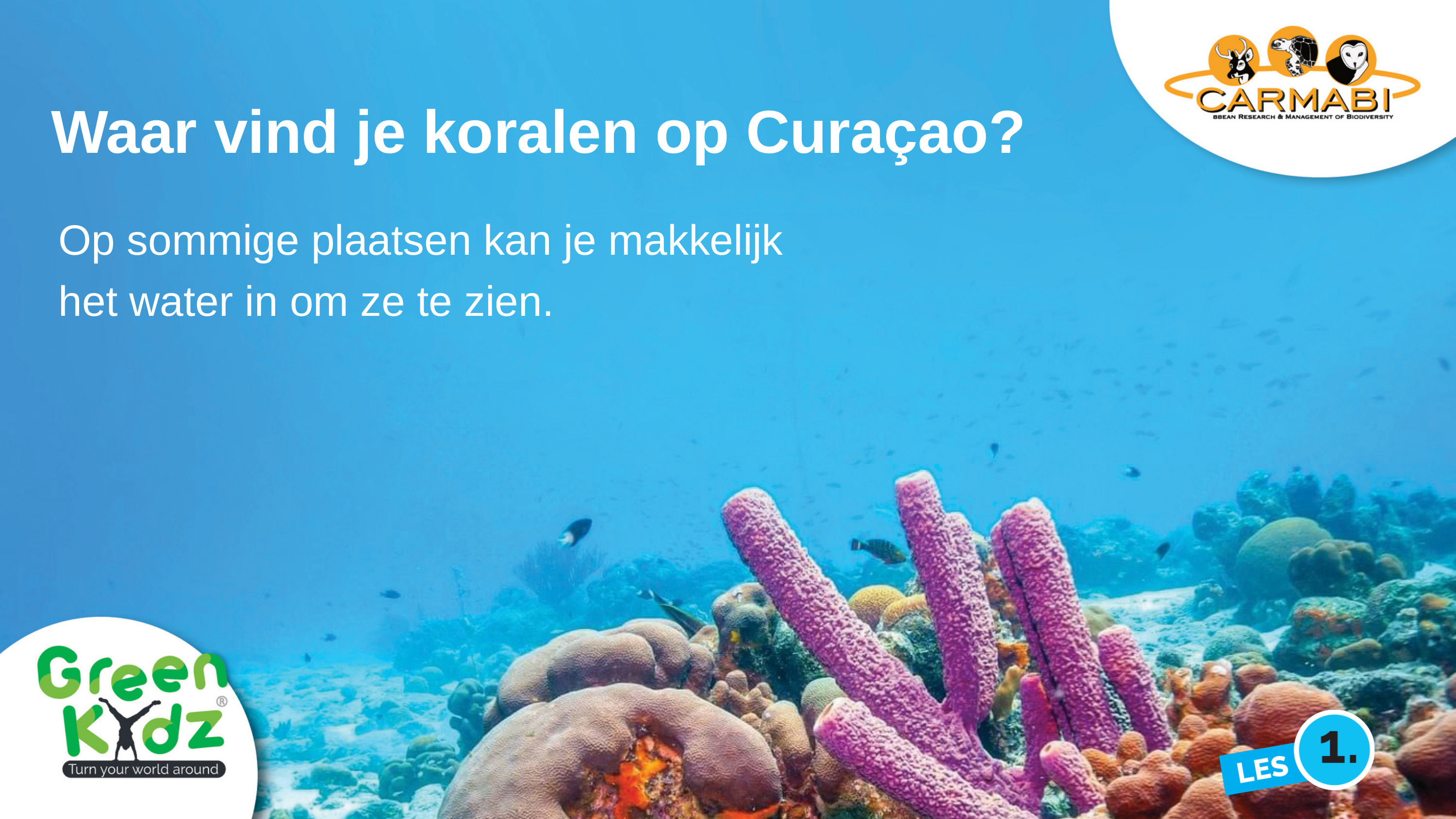

Waar vind je koralen op Curaçao?
Op sommige plaatsen kan je makkelijk het water in om ze te zien.